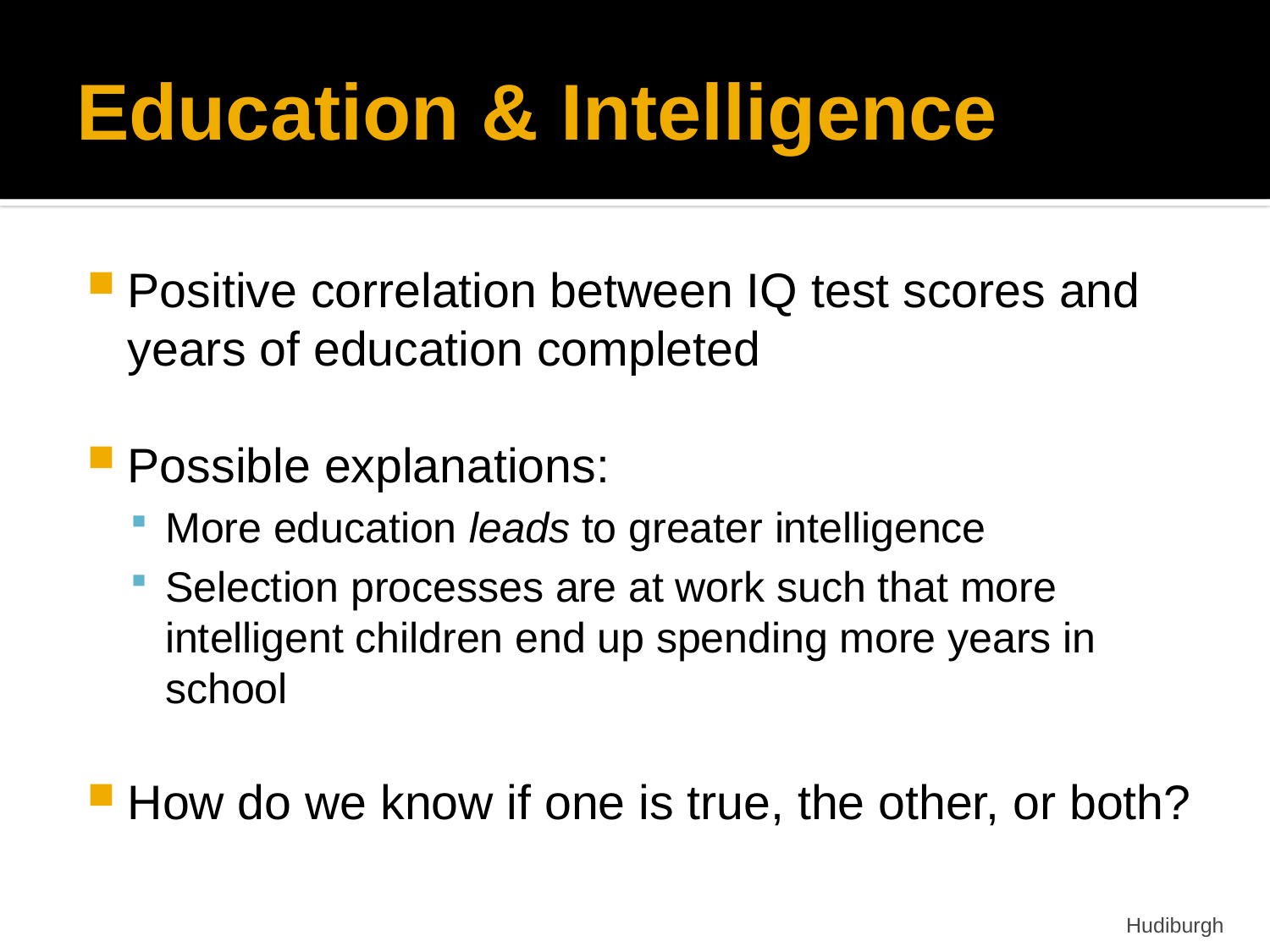

# Education & Intelligence
Positive correlation between IQ test scores and years of education completed

Possible explanations:
More education leads to greater intelligence
Selection processes are at work such that more intelligent children end up spending more years in school

How do we know if one is true, the other, or both?

Hudiburgh